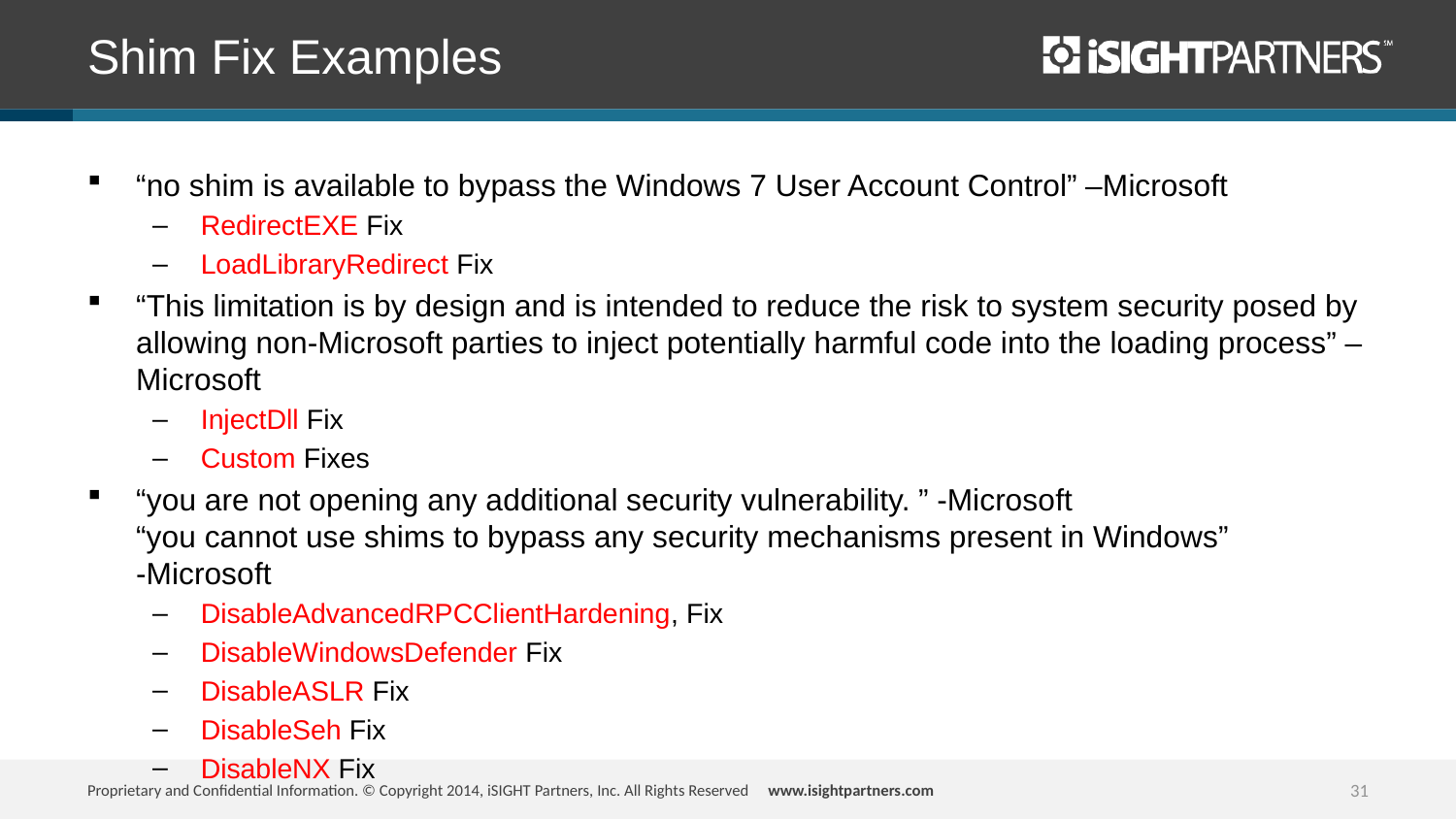

# Shim Fix Examples
“no shim is available to bypass the Windows 7 User Account Control” –Microsoft
 RedirectEXE Fix
 LoadLibraryRedirect Fix
“This limitation is by design and is intended to reduce the risk to system security posed by allowing non-Microsoft parties to inject potentially harmful code into the loading process” –Microsoft
 InjectDll Fix
 Custom Fixes
“you are not opening any additional security vulnerability. ” -Microsoft
“you cannot use shims to bypass any security mechanisms present in Windows”
-Microsoft
 DisableAdvancedRPCClientHardening, Fix
 DisableWindowsDefender Fix
 DisableASLR Fix
 DisableSeh Fix
 DisableNX Fix
31
Proprietary and Confidential Information. © Copyright 2014, iSIGHT Partners, Inc. All Rights Reserved     www.isightpartners.com